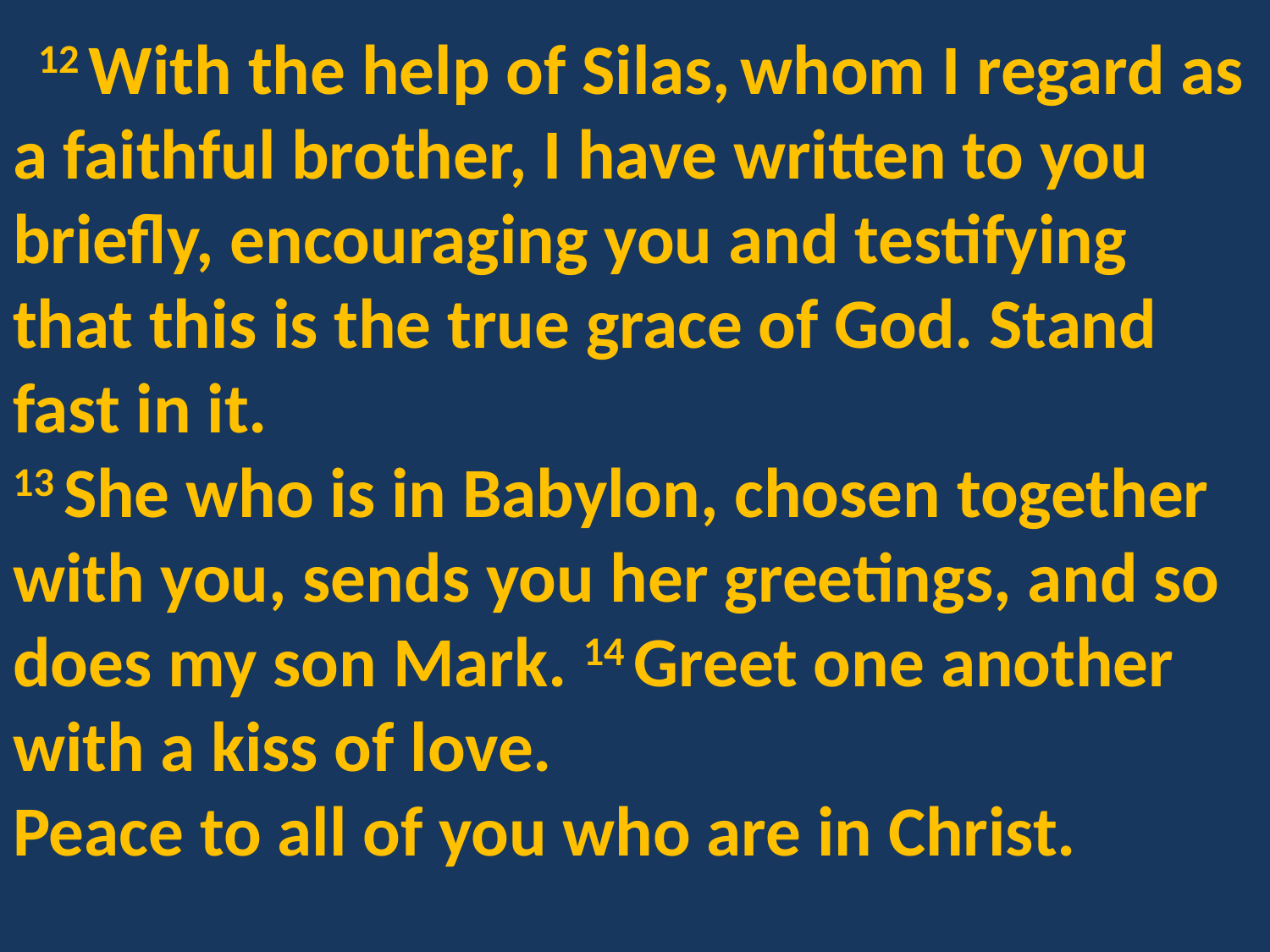

12 With the help of Silas, whom I regard as a faithful brother, I have written to you briefly, encouraging you and testifying that this is the true grace of God. Stand fast in it.
13 She who is in Babylon, chosen together with you, sends you her greetings, and so does my son Mark. 14 Greet one another with a kiss of love.
Peace to all of you who are in Christ.